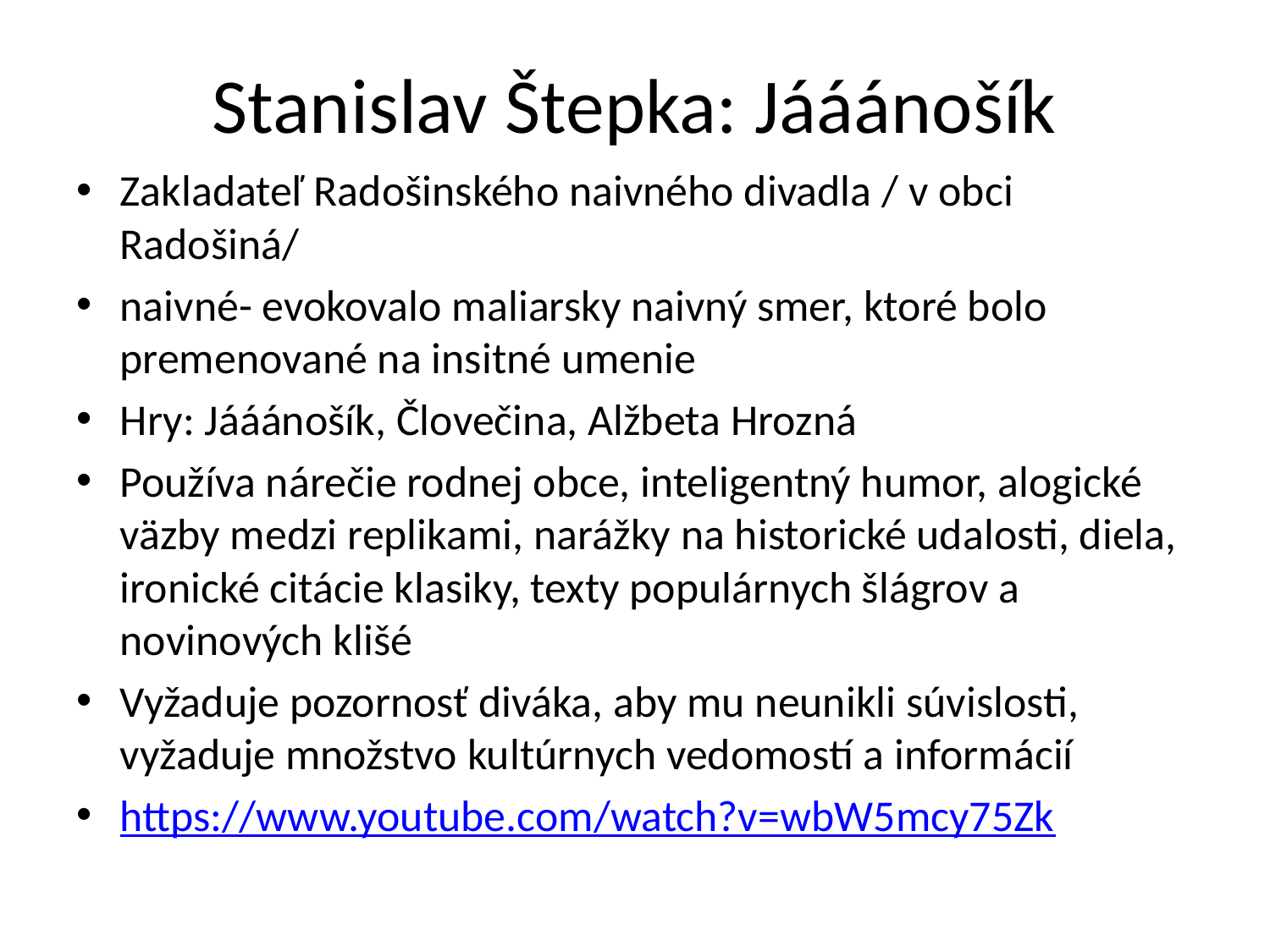

# Stanislav Štepka: Jááánošík
Zakladateľ Radošinského naivného divadla / v obci Radošiná/
naivné- evokovalo maliarsky naivný smer, ktoré bolo premenované na insitné umenie
Hry: Jááánošík, Človečina, Alžbeta Hrozná
Používa nárečie rodnej obce, inteligentný humor, alogické väzby medzi replikami, narážky na historické udalosti, diela, ironické citácie klasiky, texty populárnych šlágrov a novinových klišé
Vyžaduje pozornosť diváka, aby mu neunikli súvislosti, vyžaduje množstvo kultúrnych vedomostí a informácií
https://www.youtube.com/watch?v=wbW5mcy75Zk